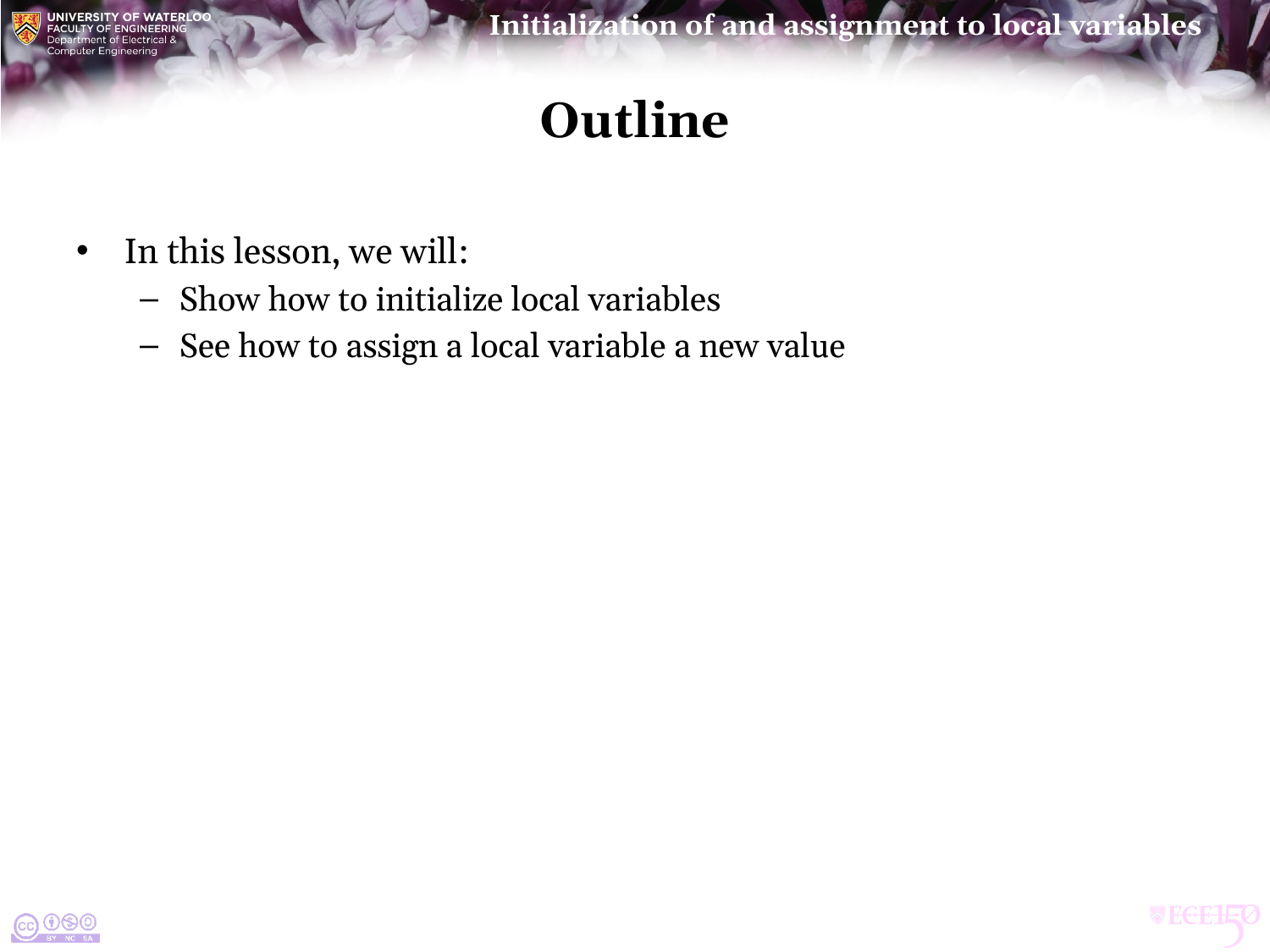

# Outline
In this lesson, we will:
Show how to initialize local variables
See how to assign a local variable a new value